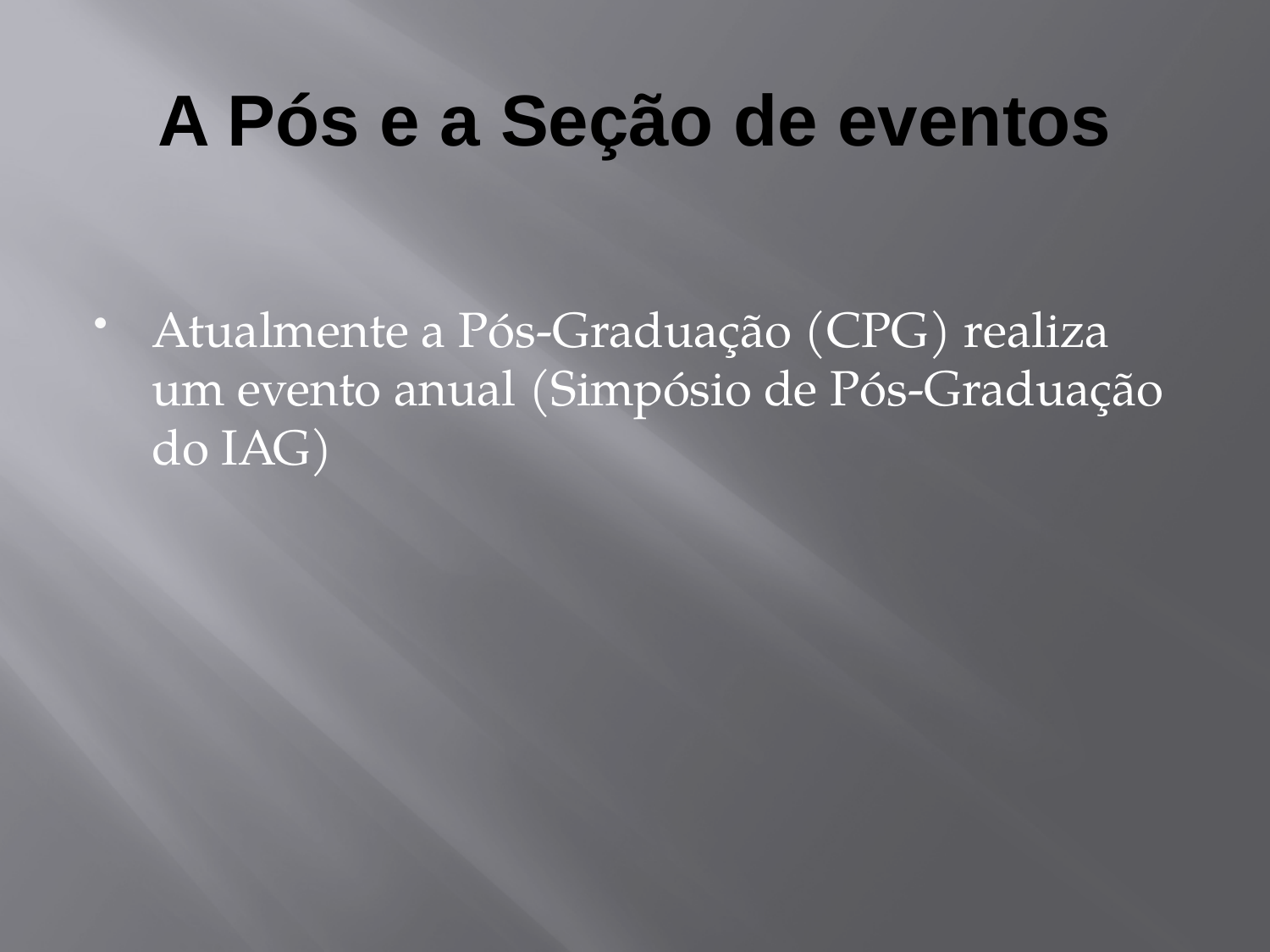

# A Pós e a Seção de eventos

Atualmente a Pós-Graduação (CPG) realiza um evento anual (Simpósio de Pós-Graduação do IAG)